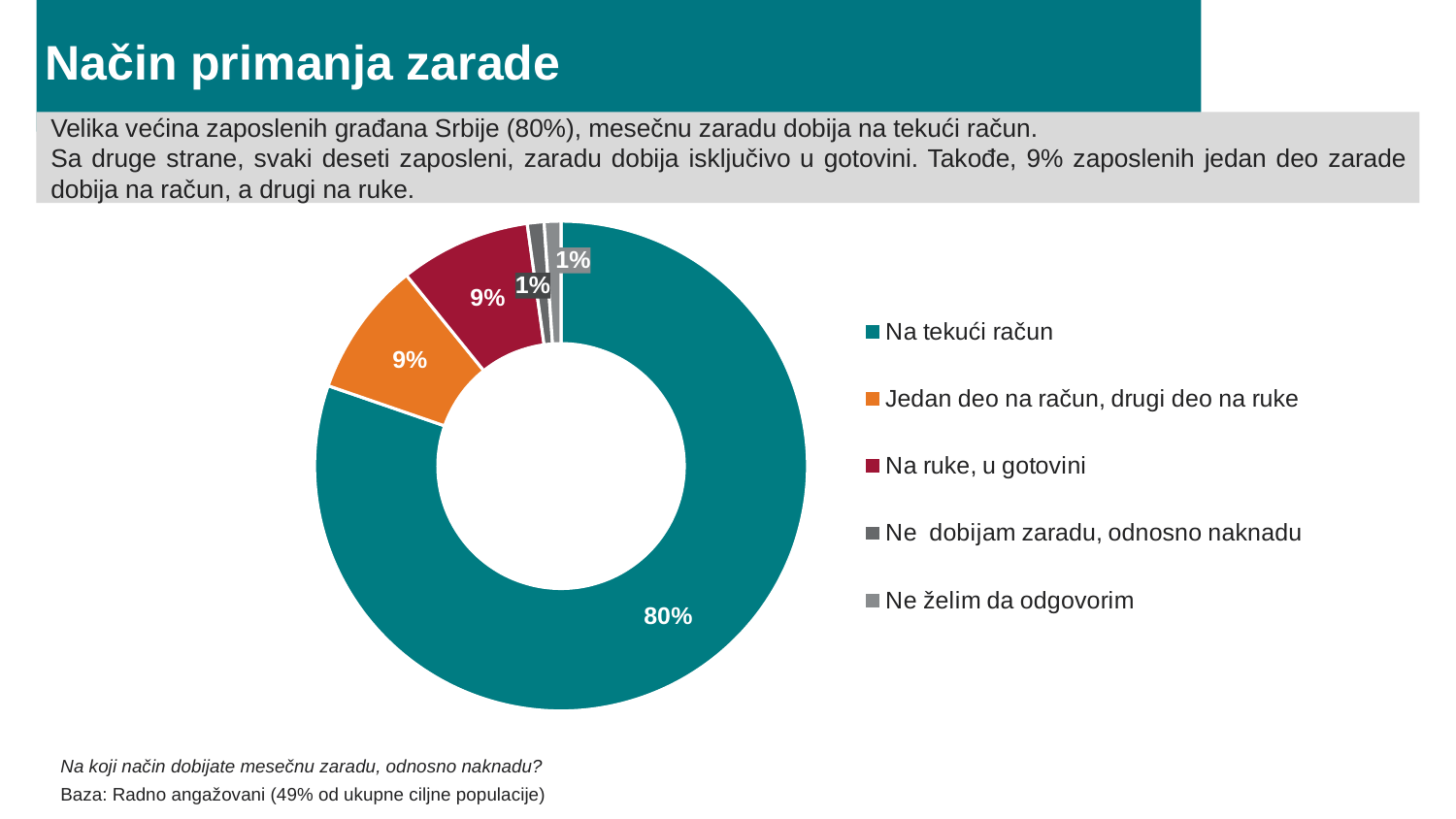

# Način primanja zarade
Velika većina zaposlenih građana Srbije (80%), mesečnu zaradu dobija na tekući račun.
Sa druge strane, svaki deseti zaposleni, zaradu dobija isključivo u gotovini. Takođe, 9% zaposlenih jedan deo zarade dobija na račun, a drugi na ruke.

### Chart

| Category | Sales |
|---|---|
| Na tekući račun | 80.4 |
| Jedan deo na račun, drugi deo na ruke | 8.9 |
| Na ruke, u gotovini | 8.6 |
| Ne  dobijam zaradu, odnosno naknadu | 1.1 |
| Ne želim da odgovorim | 1.1 |
Na koji način dobijate mesečnu zaradu, odnosno naknadu?
Baza: Radno angažovani (49% od ukupne ciljne populacije)